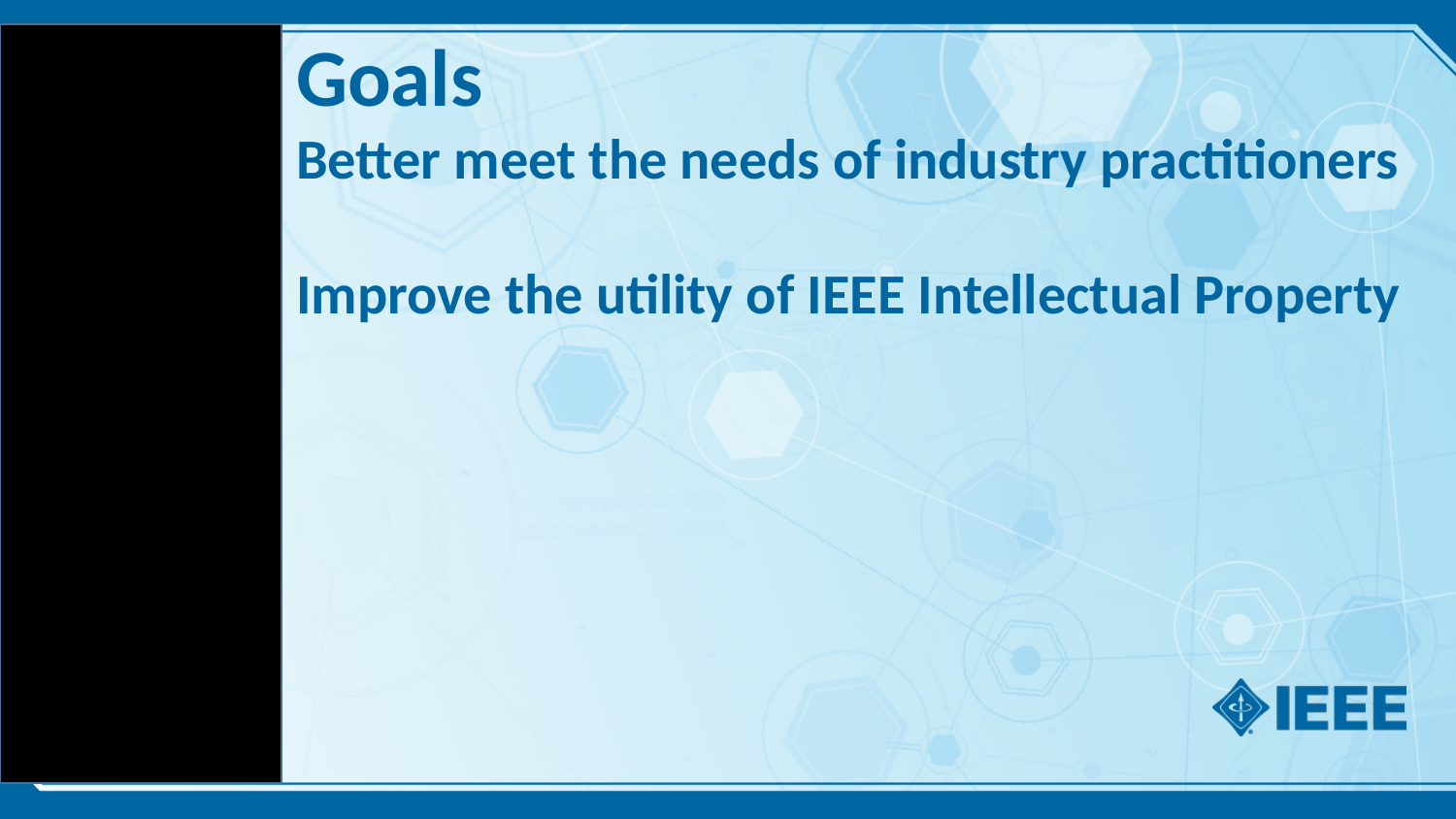

# Goals Better meet the needs of industry practitioners Improve the utility of IEEE Intellectual Property

5